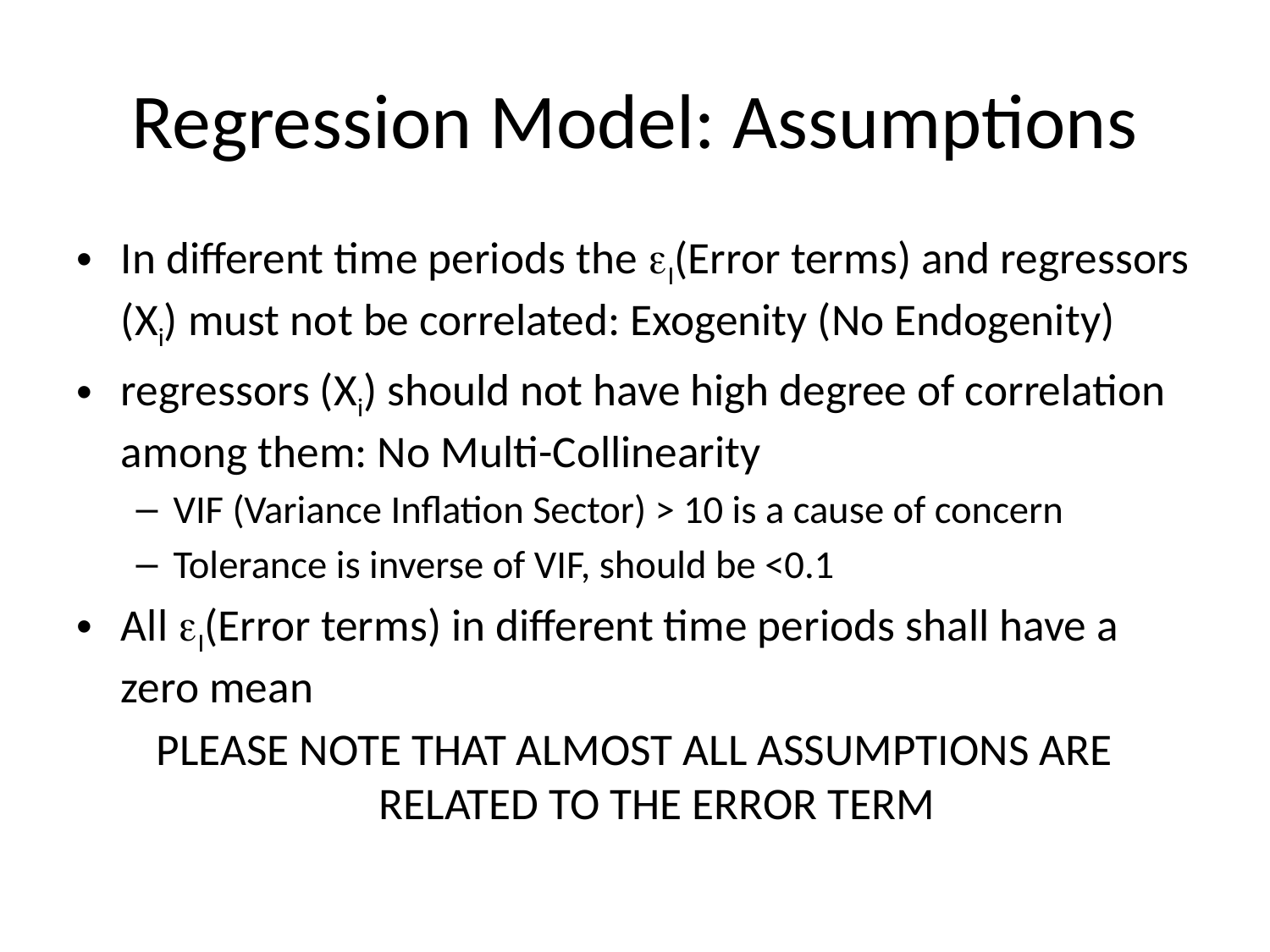

# Regression Model: Assumptions
In different time periods the εI(Error terms) and regressors (Xi) must not be correlated: Exogenity (No Endogenity)
regressors (Xi) should not have high degree of correlation among them: No Multi-Collinearity
VIF (Variance Inflation Sector) > 10 is a cause of concern
Tolerance is inverse of VIF, should be <0.1
All εI(Error terms) in different time periods shall have a zero mean
PLEASE NOTE THAT ALMOST ALL ASSUMPTIONS ARE RELATED TO THE ERROR TERM